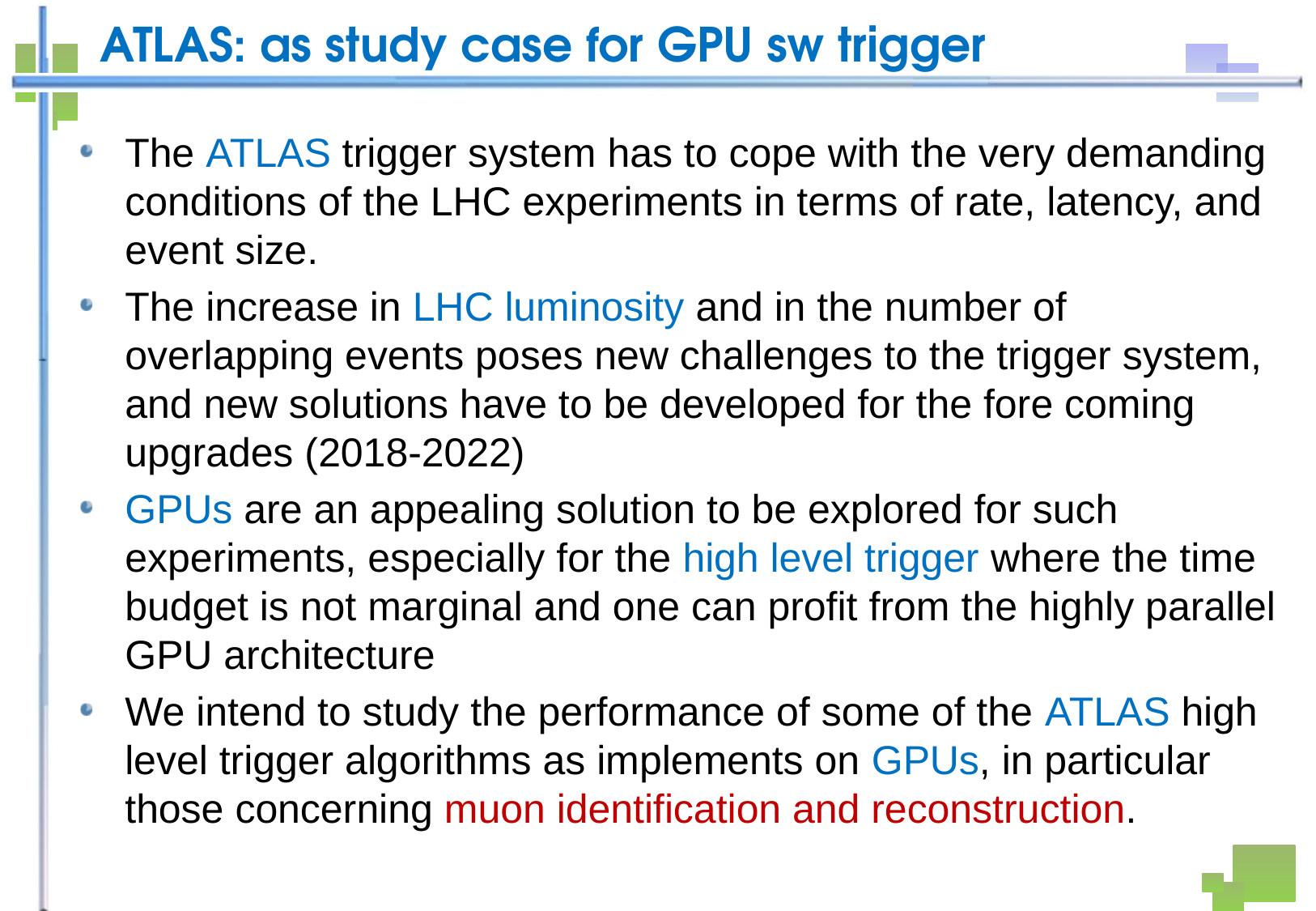

# ATLAS: as study case for GPU sw trigger
The ATLAS trigger system has to cope with the very demanding conditions of the LHC experiments in terms of rate, latency, and event size.
The increase in LHC luminosity and in the number of overlapping events poses new challenges to the trigger system, and new solutions have to be developed for the fore coming upgrades (2018-2022)
GPUs are an appealing solution to be explored for such experiments, especially for the high level trigger where the time budget is not marginal and one can profit from the highly parallel GPU architecture
We intend to study the performance of some of the ATLAS high level trigger algorithms as implements on GPUs, in particular those concerning muon identification and reconstruction.